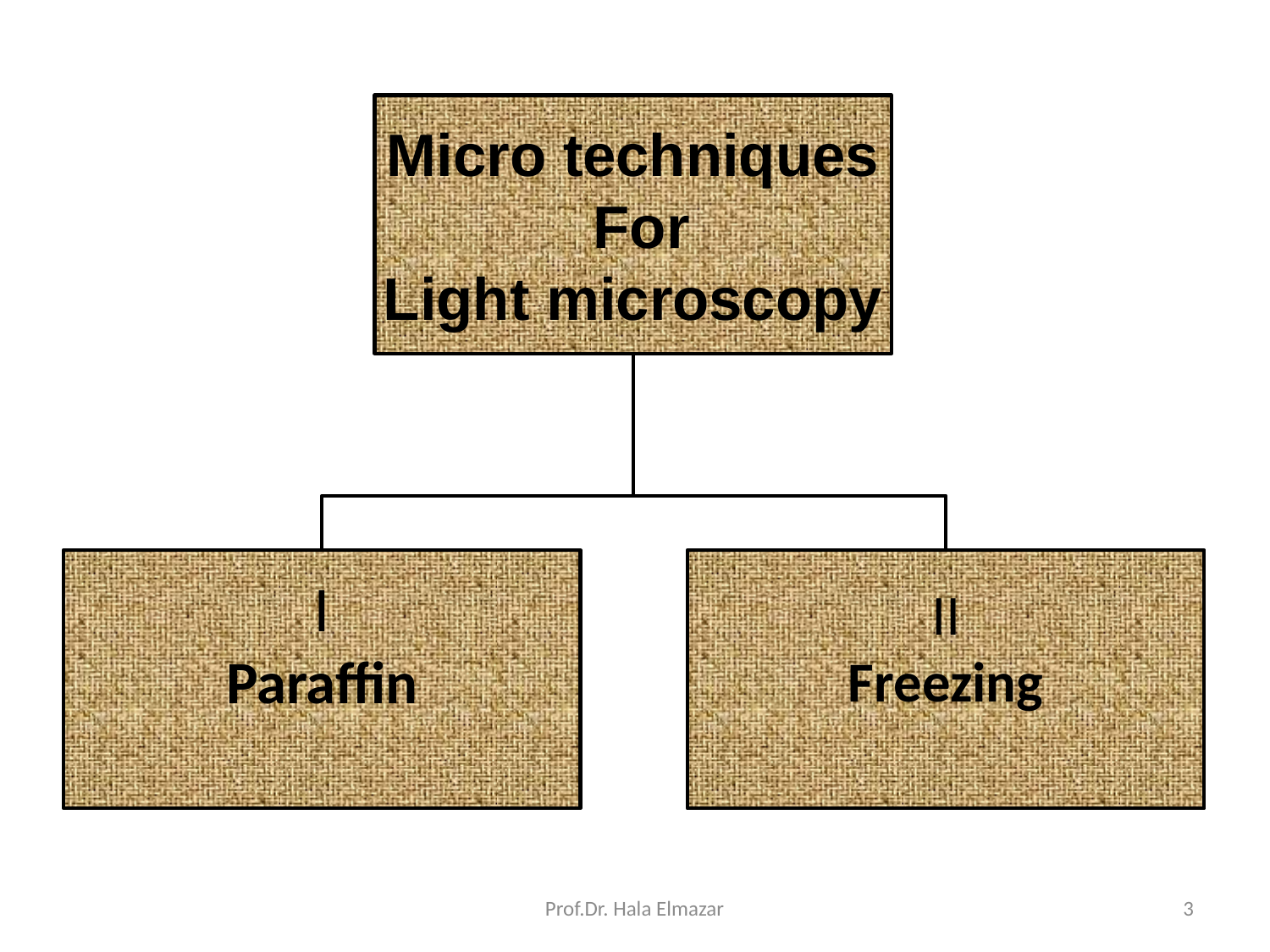

Micro techniques
For
Light microscopy
I
Paraffin

II
Freezing

Prof.Dr. Hala Elmazar
3